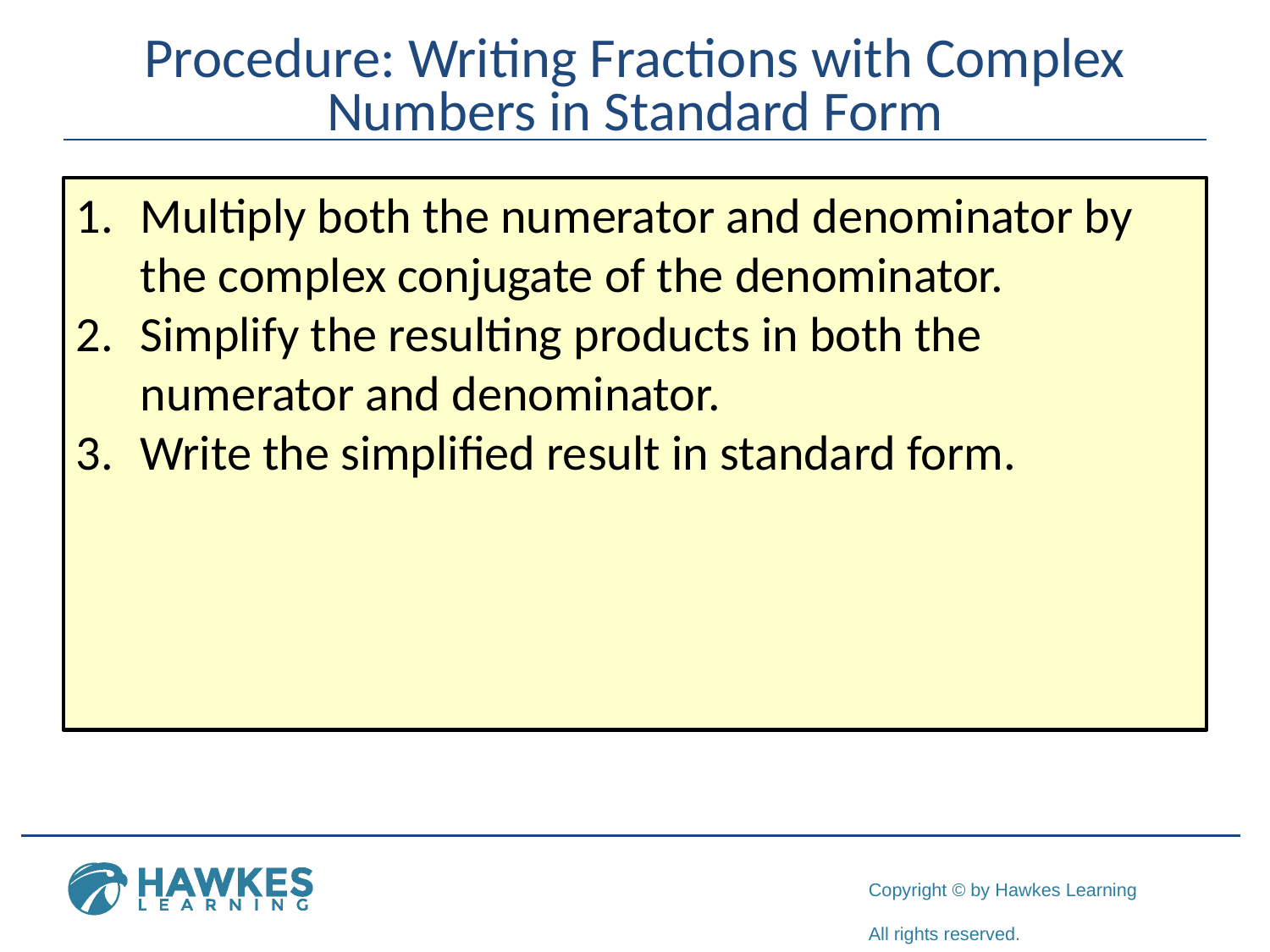

# Procedure: Writing Fractions with Complex Numbers in Standard Form
Multiply both the numerator and denominator by the complex conjugate of the denominator.
Simplify the resulting products in both the numerator and denominator.
Write the simplified result in standard form.